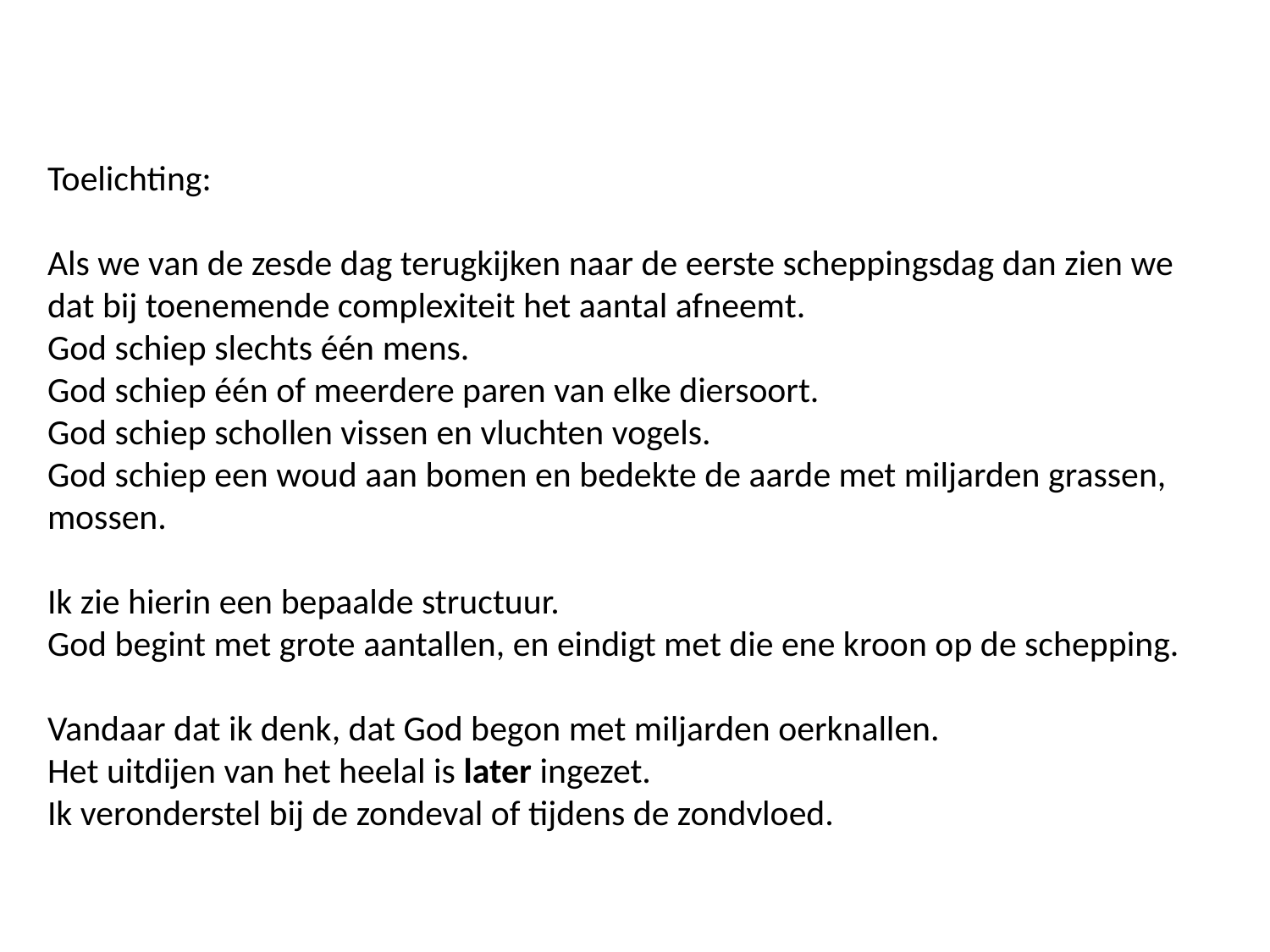

Toelichting:

Als we van de zesde dag terugkijken naar de eerste scheppingsdag dan zien we dat bij toenemende complexiteit het aantal afneemt.
God schiep slechts één mens.
God schiep één of meerdere paren van elke diersoort.
God schiep schollen vissen en vluchten vogels.
God schiep een woud aan bomen en bedekte de aarde met miljarden grassen, mossen.

Ik zie hierin een bepaalde structuur.
God begint met grote aantallen, en eindigt met die ene kroon op de schepping.

Vandaar dat ik denk, dat God begon met miljarden oerknallen.
Het uitdijen van het heelal is later ingezet.
Ik veronderstel bij de zondeval of tijdens de zondvloed.